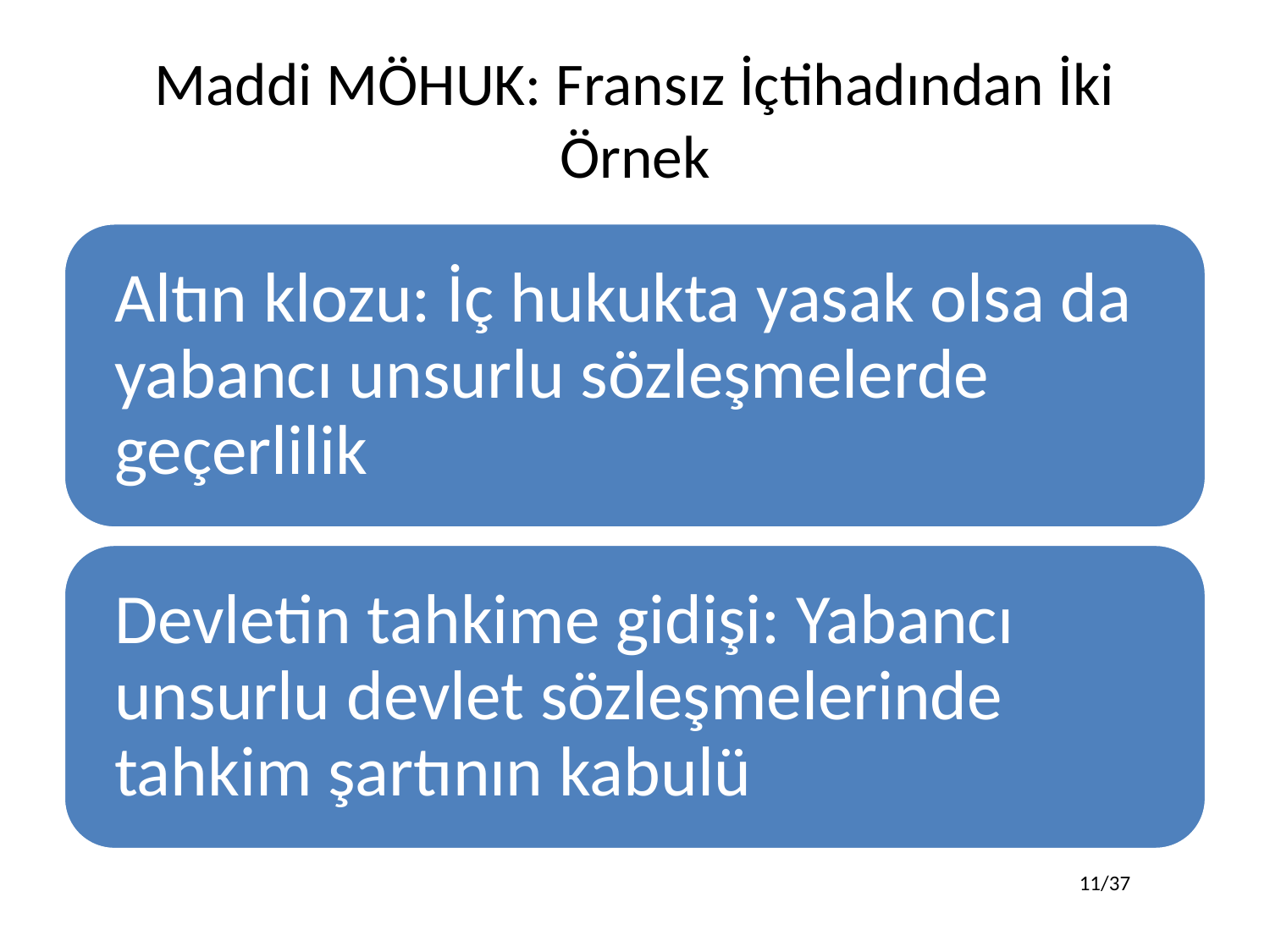

# Maddi MÖHUK: Fransız İçtihadından İki Örnek
Altın klozu: İç hukukta yasak olsa da yabancı unsurlu sözleşmelerde geçerlilik
Devletin tahkime gidişi: Yabancı unsurlu devlet sözleşmelerinde tahkim şartının kabulü
11/37